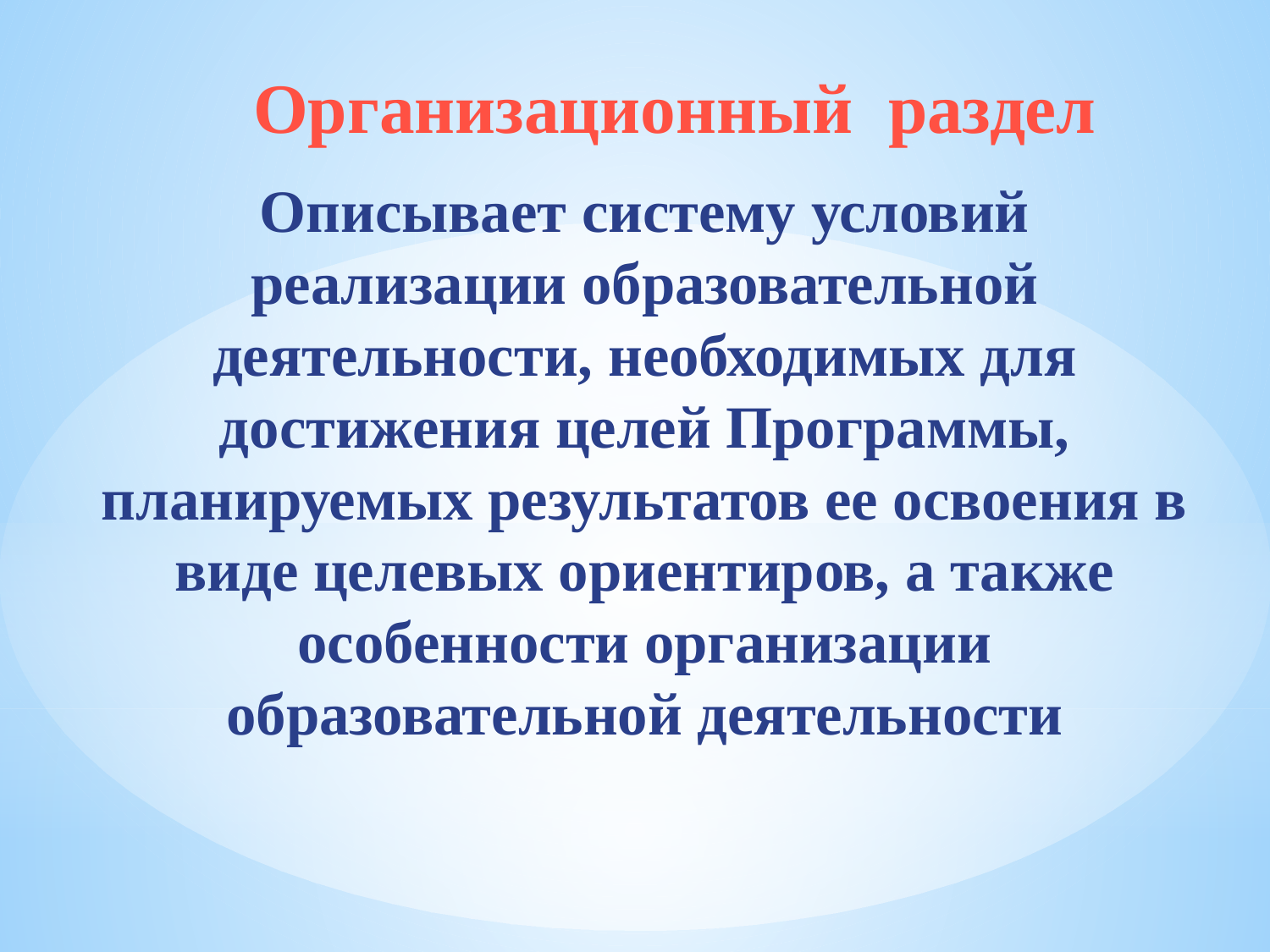

# Организационный  раздел
Описывает систему условий реализации образовательной деятельности, необходимых для достижения целей Программы, планируемых результатов ее освоения в виде целевых ориентиров, а также особенности организации образовательной деятельности